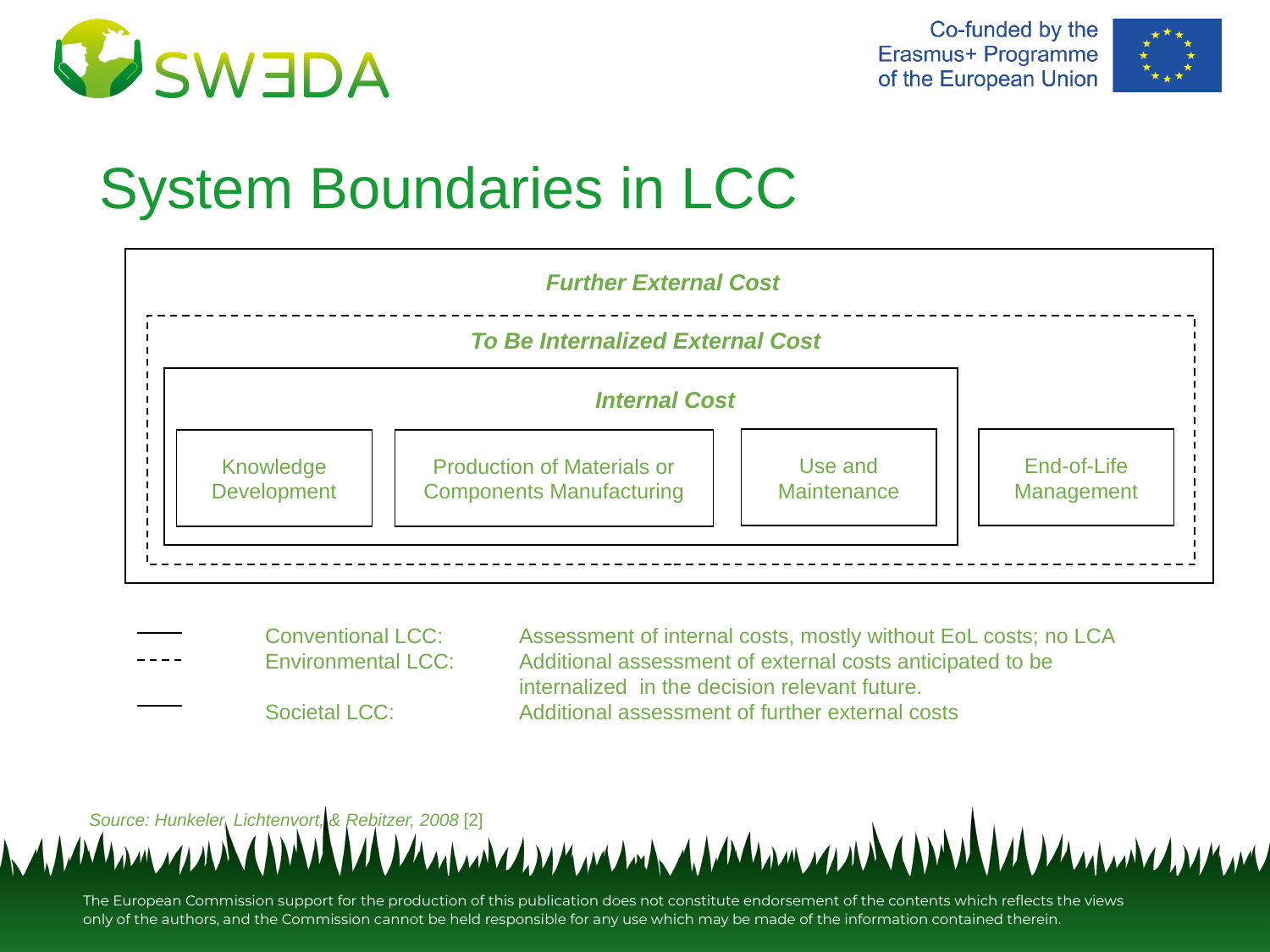

# System Boundaries in LCC

Further External Cost

To Be Internalized External Cost

Internal Cost
Use and Maintenance
End-of-Life Management
Knowledge Development
Production of Materials or Components Manufacturing
	Conventional LCC:	Assessment of internal costs, mostly without EoL costs; no LCA
	Environmental LCC:	Additional assessment of external costs anticipated to be 				internalized  in the decision relevant future.
	Societal LCC:	Additional assessment of further external costs
Source: Hunkeler, Lichtenvort, & Rebitzer, 2008 [2]